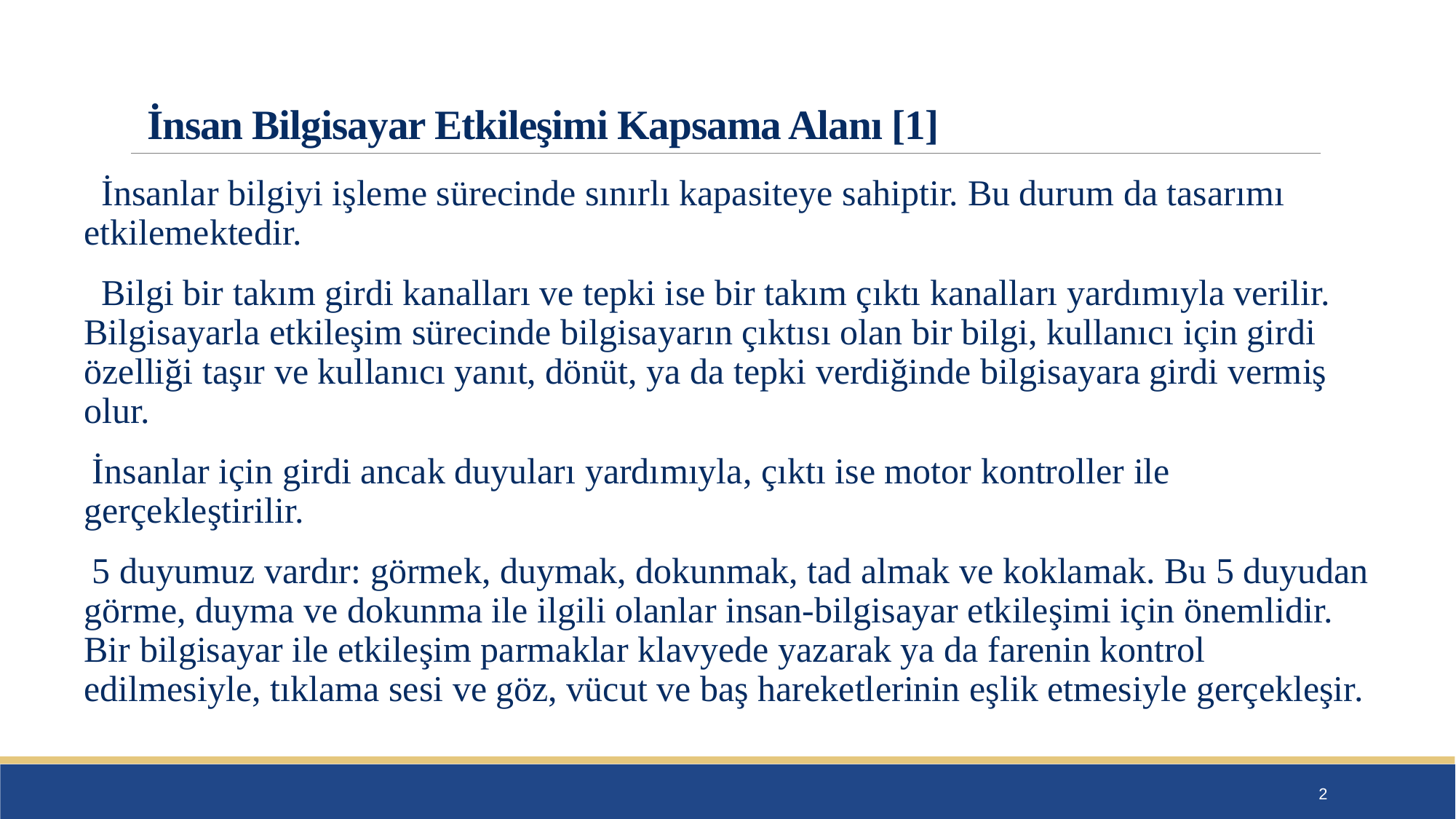

# İnsan Bilgisayar Etkileşimi Kapsama Alanı [1]
 İnsanlar bilgiyi işleme sürecinde sınırlı kapasiteye sahiptir. Bu durum da tasarımı etkilemektedir.
 Bilgi bir takım girdi kanalları ve tepki ise bir takım çıktı kanalları yardımıyla verilir. Bilgisayarla etkileşim sürecinde bilgisayarın çıktısı olan bir bilgi, kullanıcı için girdi özelliği taşır ve kullanıcı yanıt, dönüt, ya da tepki verdiğinde bilgisayara girdi vermiş olur.
İnsanlar için girdi ancak duyuları yardımıyla, çıktı ise motor kontroller ile gerçekleştirilir.
5 duyumuz vardır: görmek, duymak, dokunmak, tad almak ve koklamak. Bu 5 duyudan görme, duyma ve dokunma ile ilgili olanlar insan-bilgisayar etkileşimi için önemlidir. Bir bilgisayar ile etkileşim parmaklar klavyede yazarak ya da farenin kontrol edilmesiyle, tıklama sesi ve göz, vücut ve baş hareketlerinin eşlik etmesiyle gerçekleşir.
2